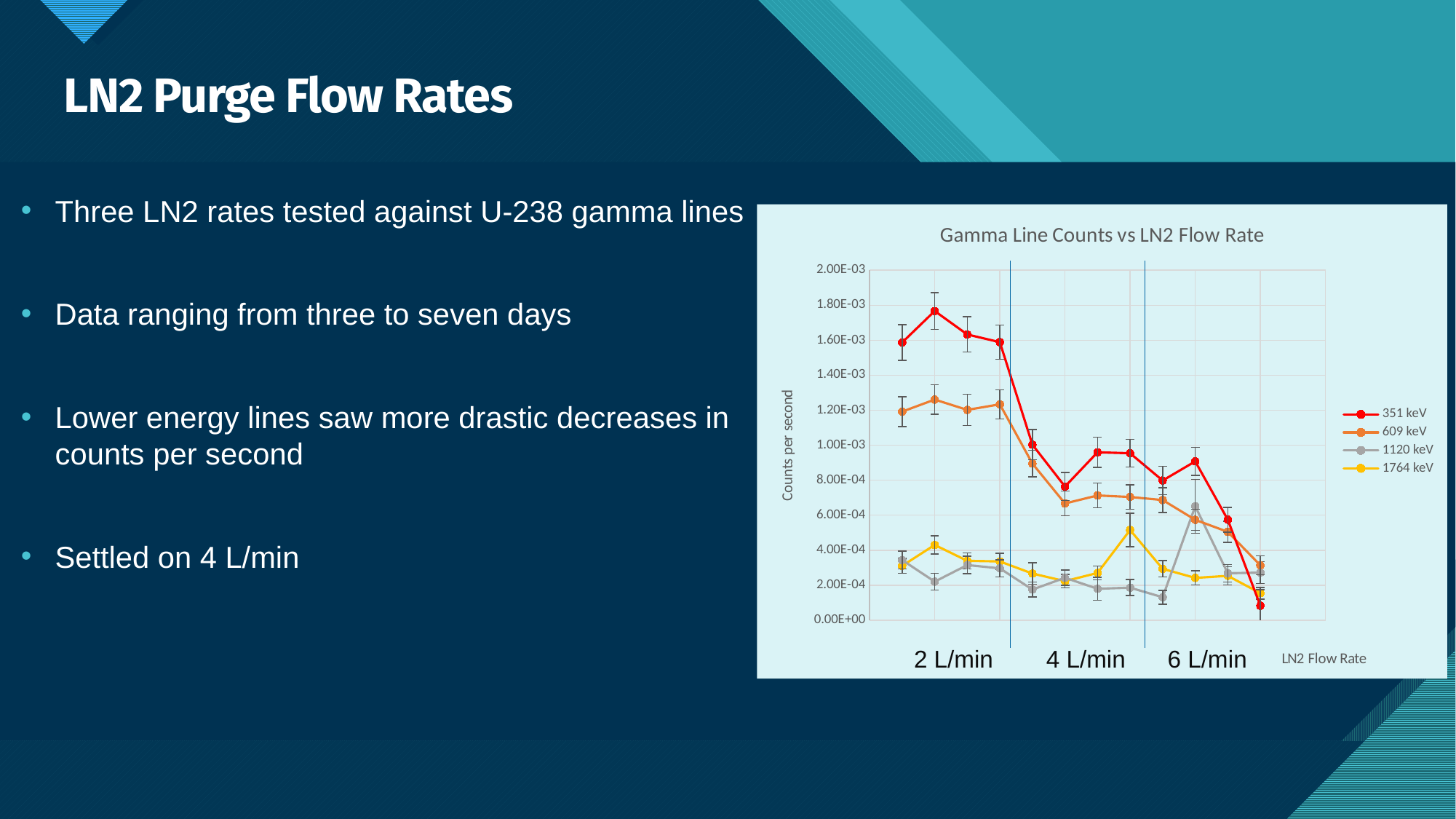

# LN2 Purge Flow Rates
Three LN2 rates tested against U-238 gamma lines

Data ranging from three to seven days

Lower energy lines saw more drastic decreases in counts per second

Settled on 4 L/min

### Chart: Gamma Line Counts vs LN2 Flow Rate

| Category |  |  |  |  |
|---|---|---|---|---|
2 L/min
4 L/min
6 L/min